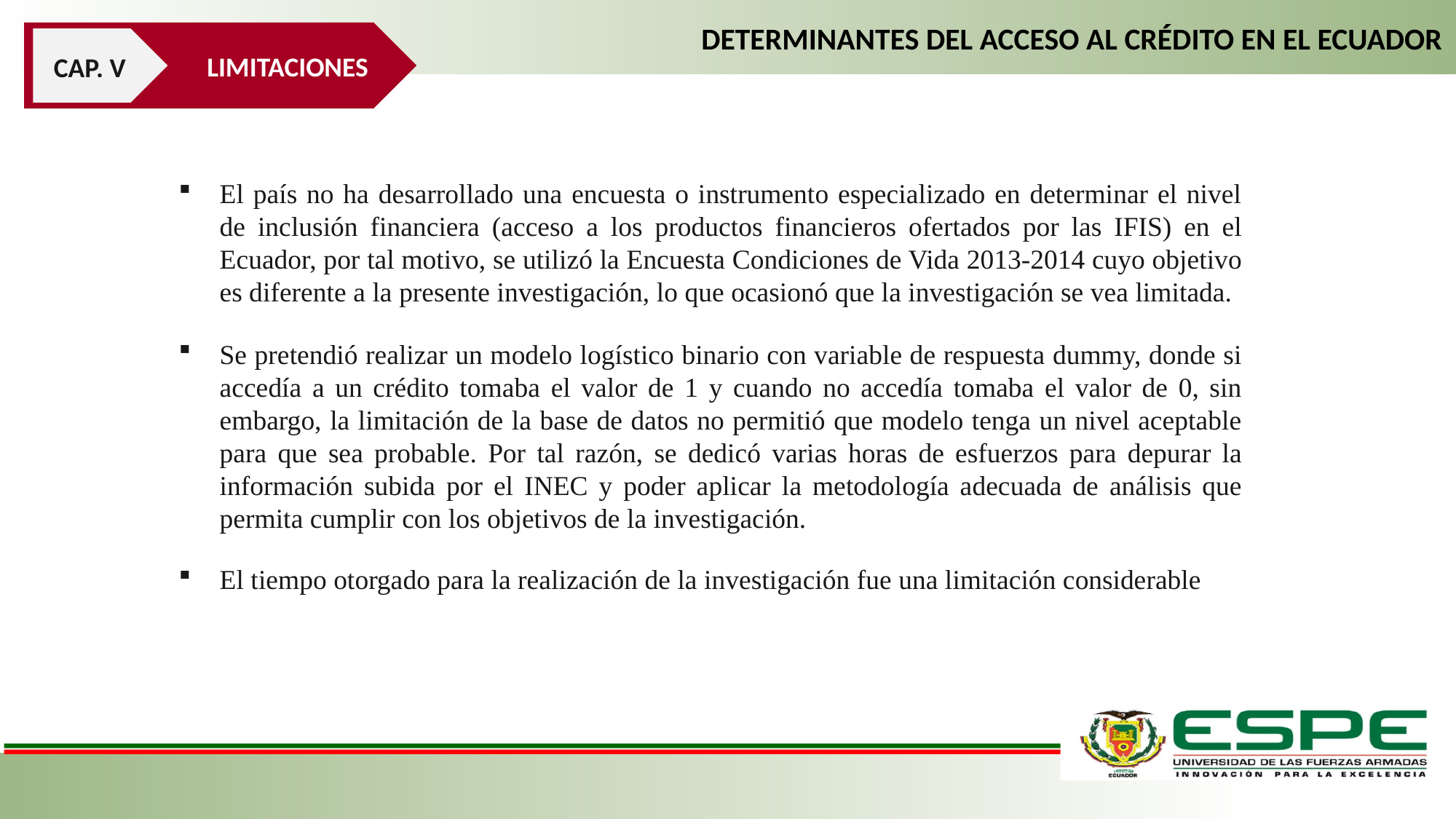

DETERMINANTES DEL ACCESO AL CRÉDITO EN EL ECUADOR

LIMITACIONES
CAP. V

El país no ha desarrollado una encuesta o instrumento especializado en determinar el nivel de inclusión financiera (acceso a los productos financieros ofertados por las IFIS) en el Ecuador, por tal motivo, se utilizó la Encuesta Condiciones de Vida 2013-2014 cuyo objetivo es diferente a la presente investigación, lo que ocasionó que la investigación se vea limitada.

Se pretendió realizar un modelo logístico binario con variable de respuesta dummy, donde si accedía a un crédito tomaba el valor de 1 y cuando no accedía tomaba el valor de 0, sin embargo, la limitación de la base de datos no permitió que modelo tenga un nivel aceptable para que sea probable. Por tal razón, se dedicó varias horas de esfuerzos para depurar la información subida por el INEC y poder aplicar la metodología adecuada de análisis que permita cumplir con los objetivos de la investigación.

El tiempo otorgado para la realización de la investigación fue una limitación considerable